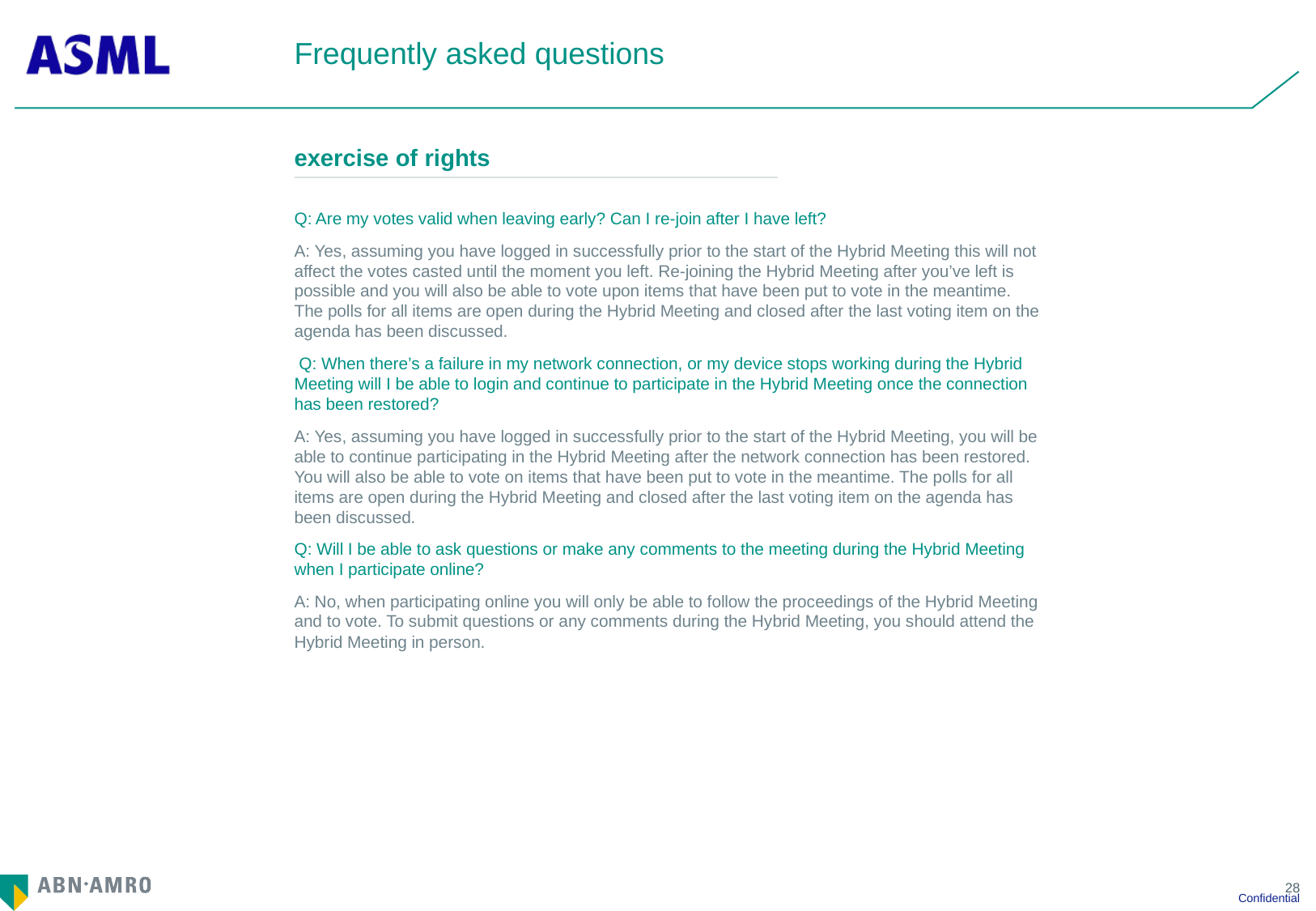

# Frequently asked questions
| exercise of rights |
| --- |
Q: Are my votes valid when leaving early? Can I re-join after I have left?
A: Yes, assuming you have logged in successfully prior to the start of the Hybrid Meeting this will not affect the votes casted until the moment you left. Re-joining the Hybrid Meeting after you’ve left is possible and you will also be able to vote upon items that have been put to vote in the meantime. The polls for all items are open during the Hybrid Meeting and closed after the last voting item on the agenda has been discussed.
 Q: When there’s a failure in my network connection, or my device stops working during the Hybrid Meeting will I be able to login and continue to participate in the Hybrid Meeting once the connection has been restored?
A: Yes, assuming you have logged in successfully prior to the start of the Hybrid Meeting, you will be able to continue participating in the Hybrid Meeting after the network connection has been restored. You will also be able to vote on items that have been put to vote in the meantime. The polls for all items are open during the Hybrid Meeting and closed after the last voting item on the agenda has been discussed.
Q: Will I be able to ask questions or make any comments to the meeting during the Hybrid Meeting when I participate online?
A: No, when participating online you will only be able to follow the proceedings of the Hybrid Meeting and to vote. To submit questions or any comments during the Hybrid Meeting, you should attend the Hybrid Meeting in person.